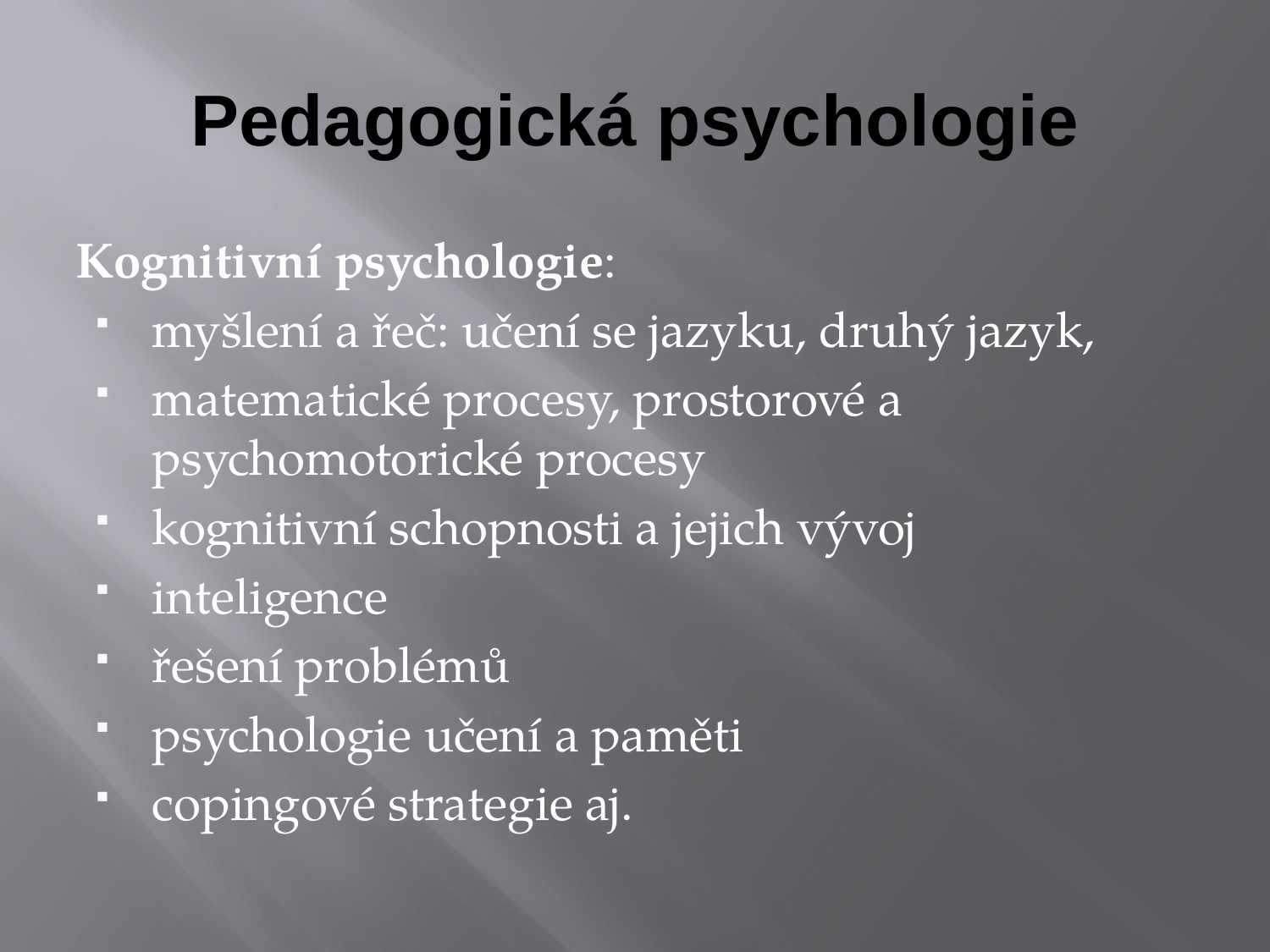

# Pedagogická psychologie
Kognitivní psychologie:
myšlení a řeč: učení se jazyku, druhý jazyk,
matematické procesy, prostorové a psychomotorické procesy
kognitivní schopnosti a jejich vývoj
inteligence
řešení problémů
psychologie učení a paměti
copingové strategie aj.